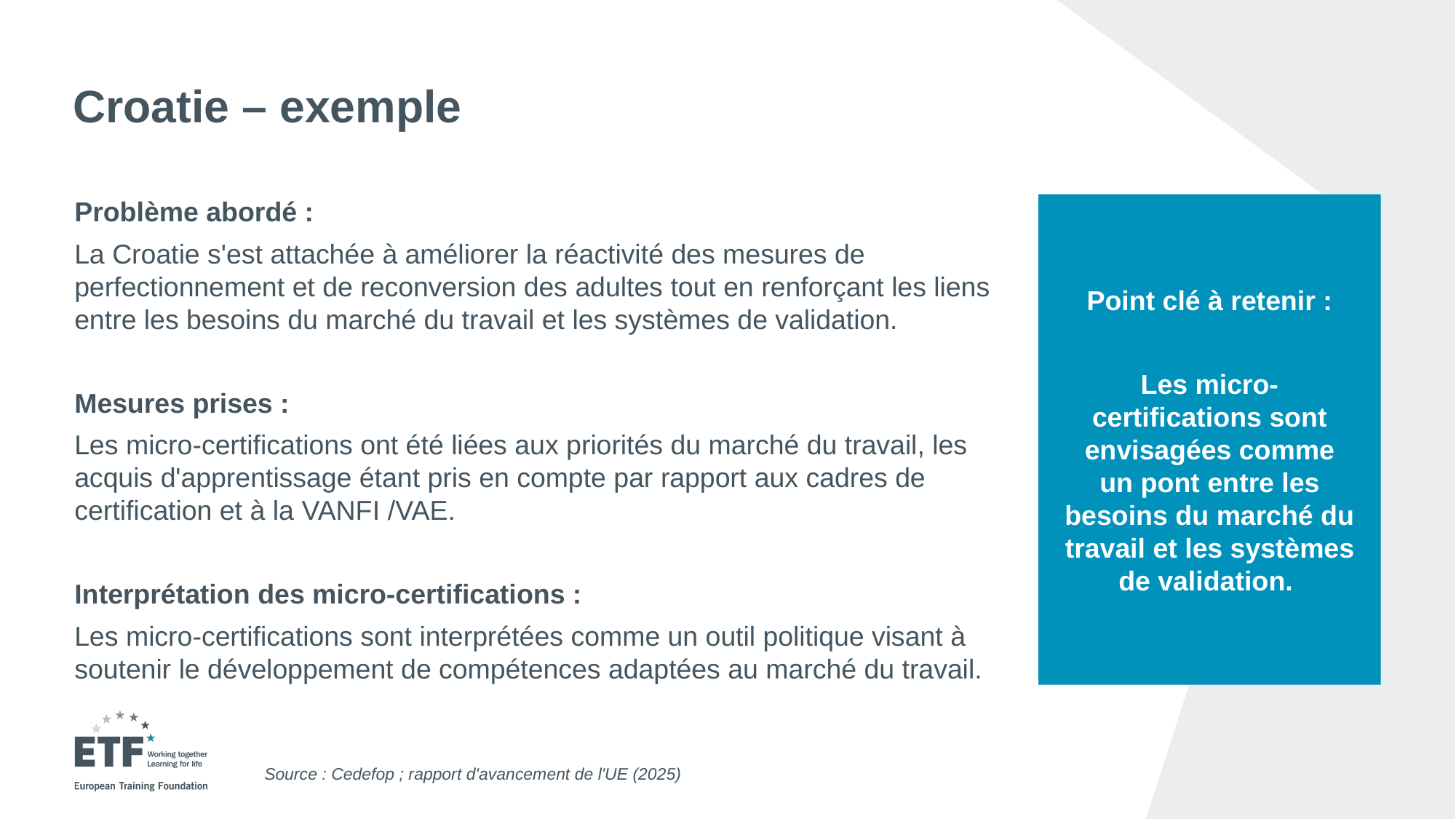

# Croatie – exemple
Point clé à retenir :

Les micro-certifications sont envisagées comme un pont entre les besoins du marché du travail et les systèmes de validation.
Problème abordé :
La Croatie s'est attachée à améliorer la réactivité des mesures de perfectionnement et de reconversion des adultes tout en renforçant les liens entre les besoins du marché du travail et les systèmes de validation.

Mesures prises :
Les micro-certifications ont été liées aux priorités du marché du travail, les acquis d'apprentissage étant pris en compte par rapport aux cadres de certification et à la VANFI /VAE.

Interprétation des micro-certifications :
Les micro-certifications sont interprétées comme un outil politique visant à soutenir le développement de compétences adaptées au marché du travail.

Source : Cedefop ; rapport d'avancement de l'UE (2025)